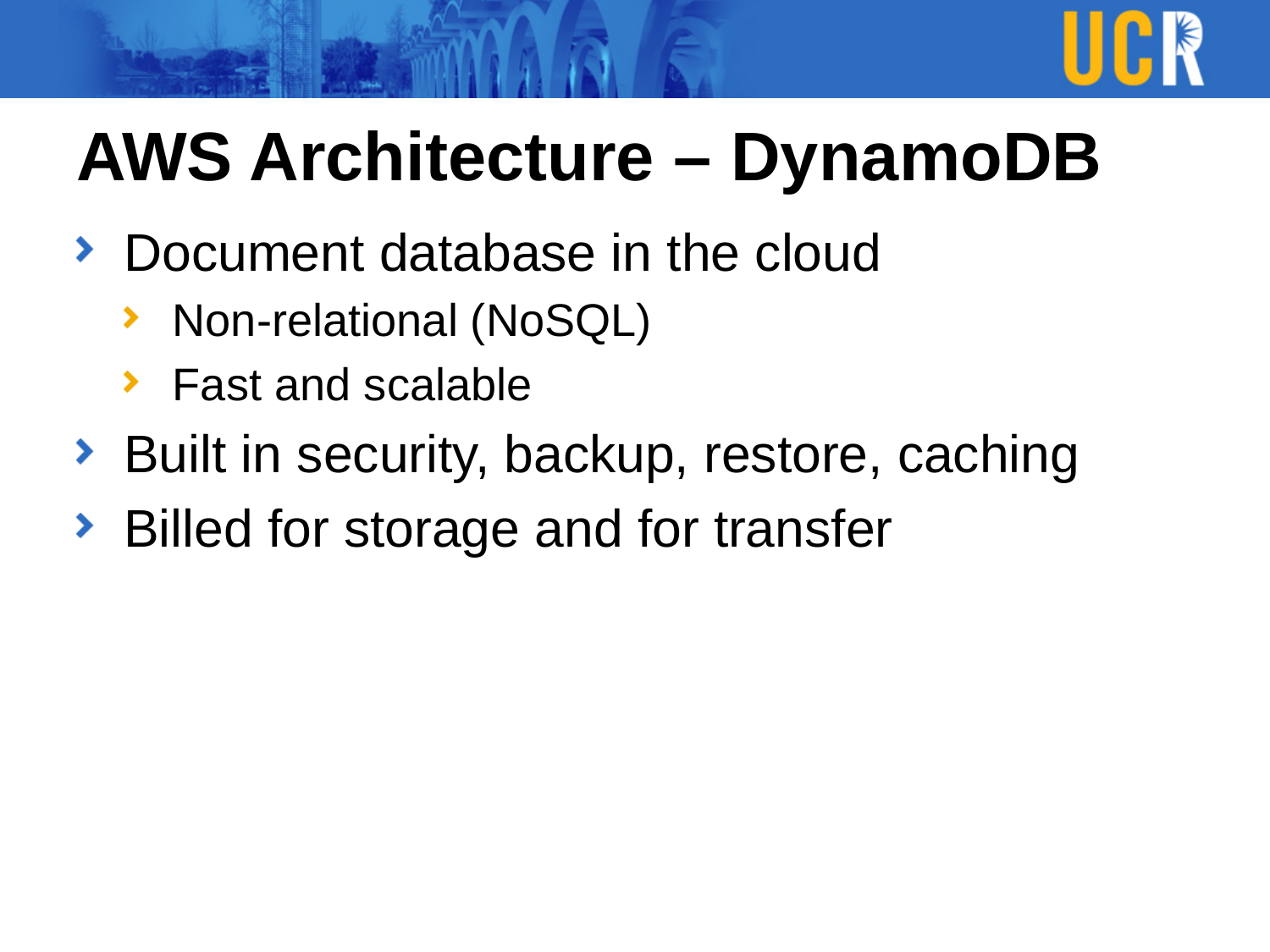

# AWS Architecture – DynamoDB
Document database in the cloud
Non-relational (NoSQL)
Fast and scalable
Built in security, backup, restore, caching
Billed for storage and for transfer